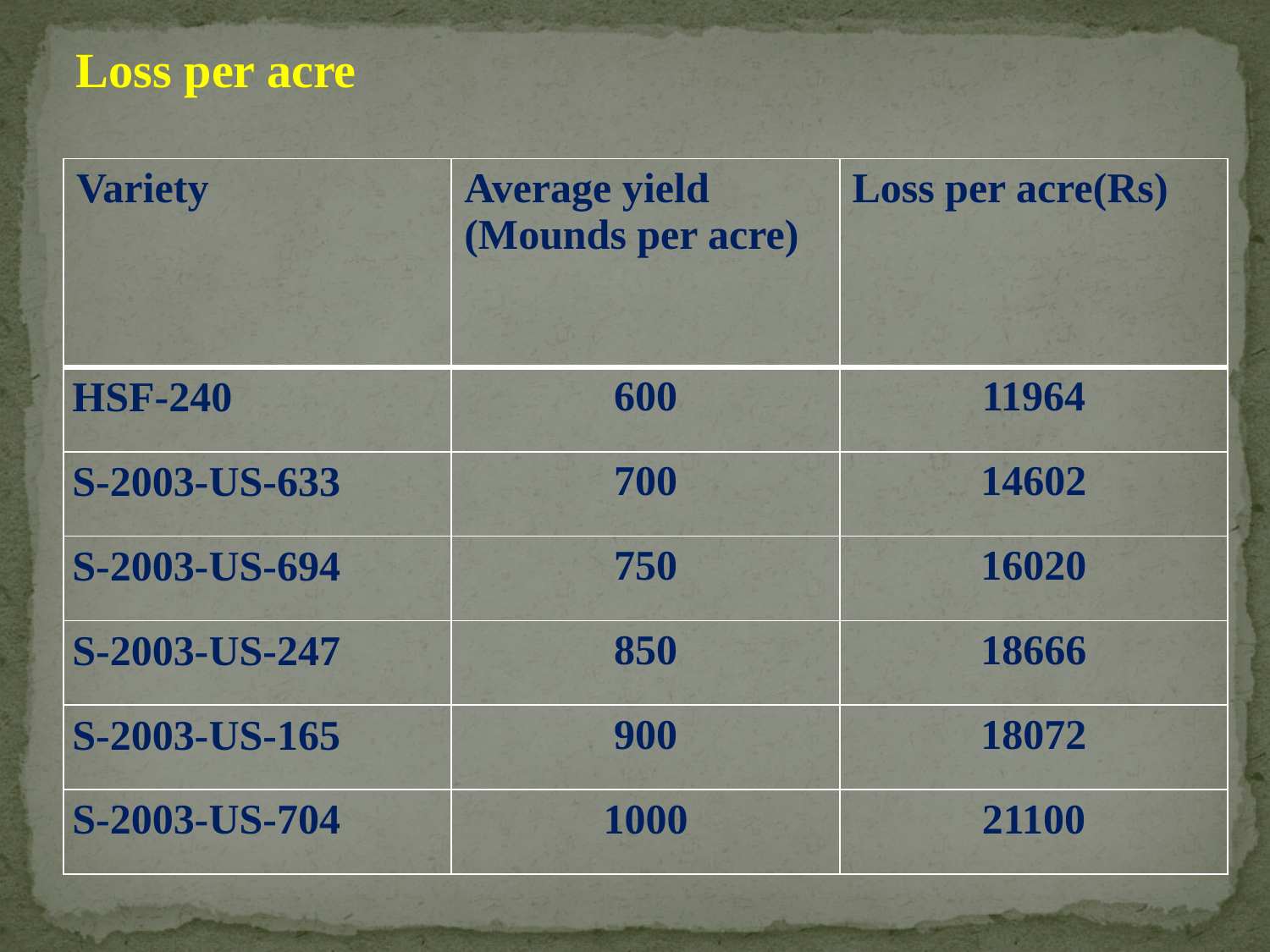

Loss per acre

| Variety | Average yield (Mounds per acre) | Loss per acre(Rs) |
| --- | --- | --- |
| HSF-240 | 600 | 11964 |
| S-2003-US-633 | 700 | 14602 |
| S-2003-US-694 | 750 | 16020 |
| S-2003-US-247 | 850 | 18666 |
| S-2003-US-165 | 900 | 18072 |
| S-2003-US-704 | 1000 | 21100 |